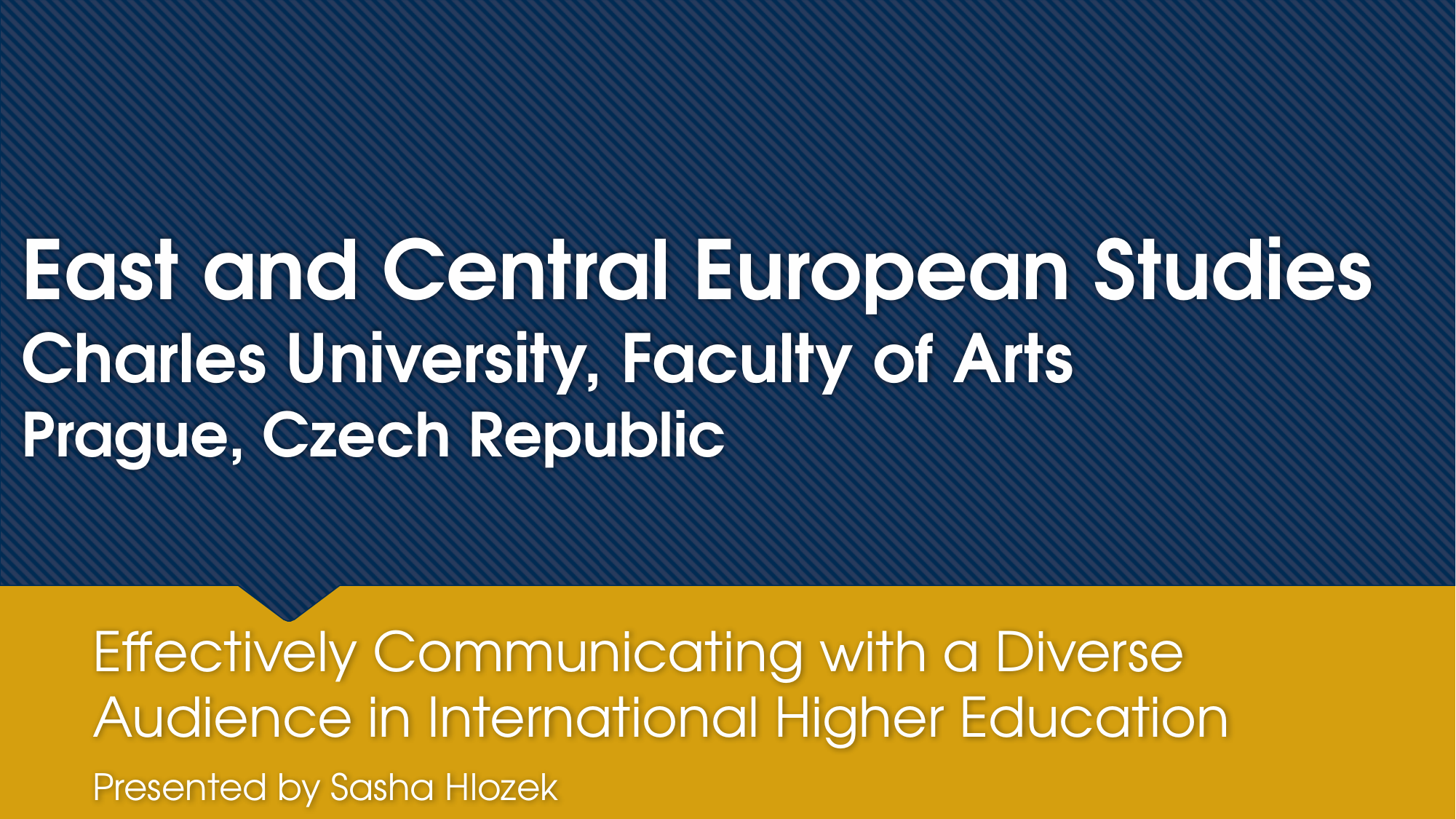

# East and Central European Studies Charles University, Faculty of Arts Prague, Czech Republic
Effectively Communicating with a Diverse Audience in International Higher Education
Presented by Sasha Hlozek